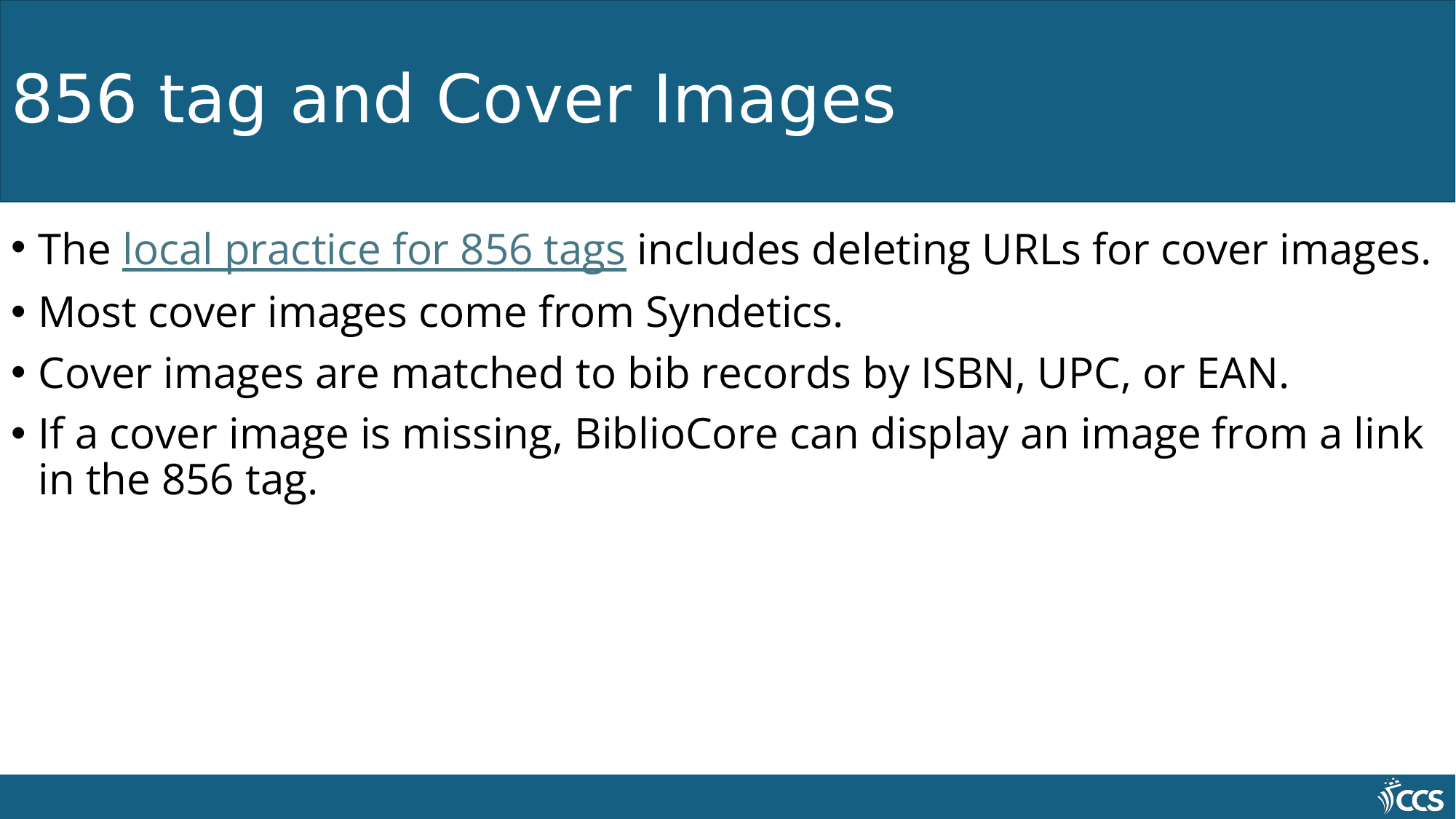

# 856 tag and Cover Images
The local practice for 856 tags includes deleting URLs for cover images.
Most cover images come from Syndetics.
Cover images are matched to bib records by ISBN, UPC, or EAN.
If a cover image is missing, BiblioCore can display an image from a link in the 856 tag.